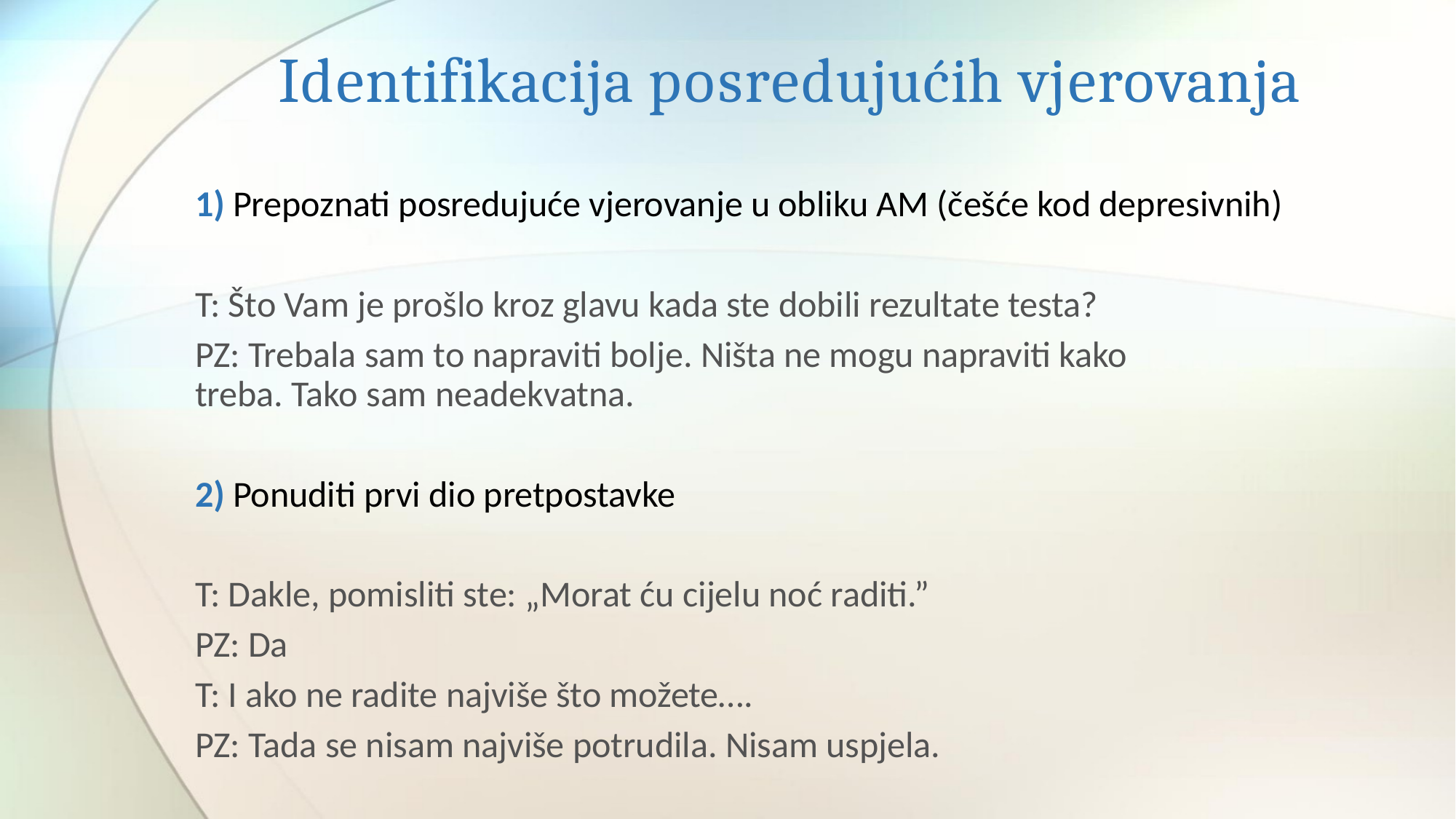

# Identifikacija posredujućih vjerovanja
1) Prepoznati posredujuće vjerovanje u obliku AM (češće kod depresivnih)

T: Što Vam je prošlo kroz glavu kada ste dobili rezultate testa?
PZ: Trebala sam to napraviti bolje. Ništa ne mogu napraviti kako 	       treba. Tako sam neadekvatna.

2) Ponuditi prvi dio pretpostavke

T: Dakle, pomisliti ste: „Morat ću cijelu noć raditi.”
PZ: Da
T: I ako ne radite najviše što možete….
PZ: Tada se nisam najviše potrudila. Nisam uspjela.